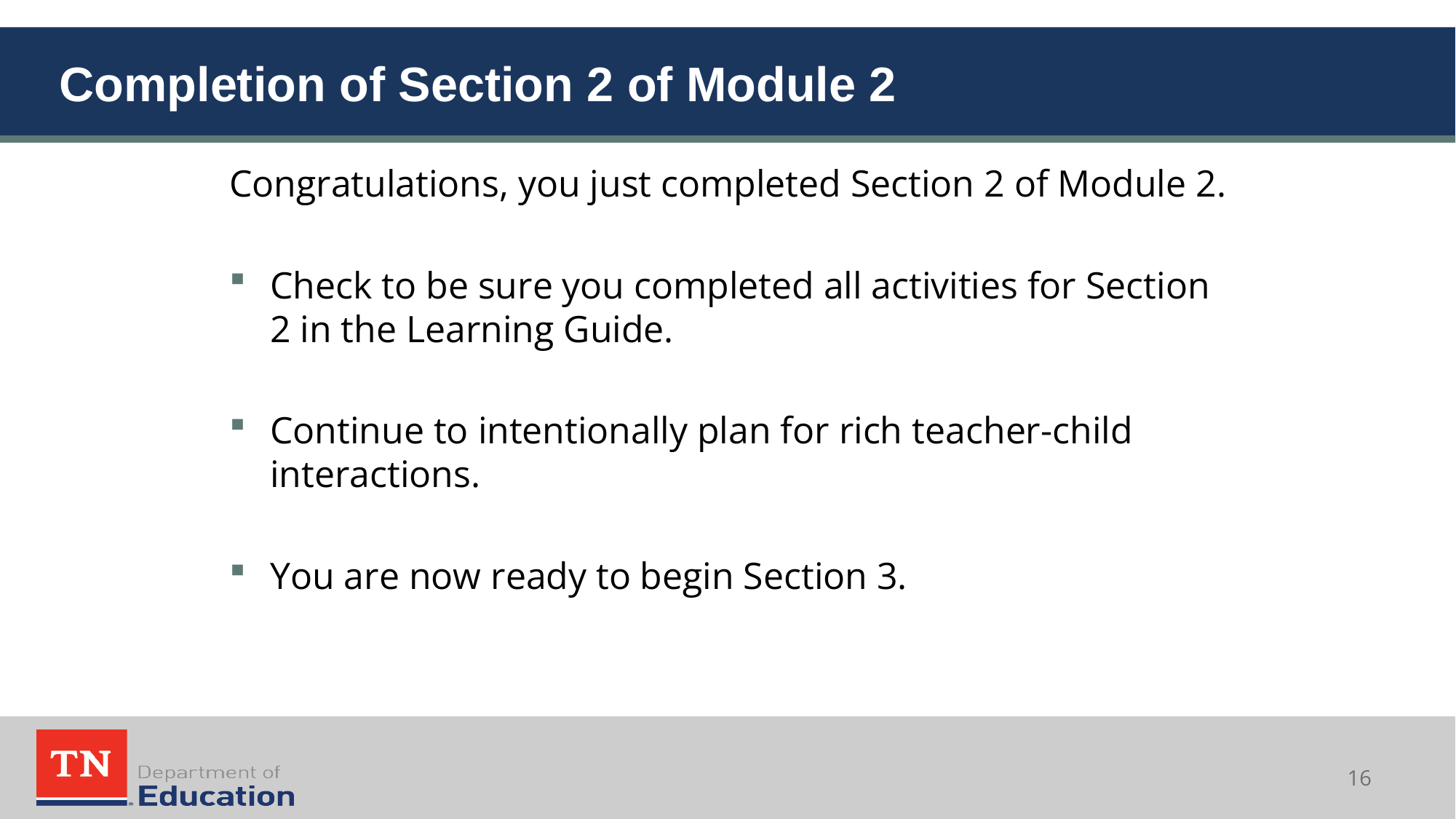

# Completion of Section 2 of Module 2
Congratulations, you just completed Section 2 of Module 2.

Check to be sure you completed all activities for Section 2 in the Learning Guide.

Continue to intentionally plan for rich teacher-child interactions.

You are now ready to begin Section 3.
16